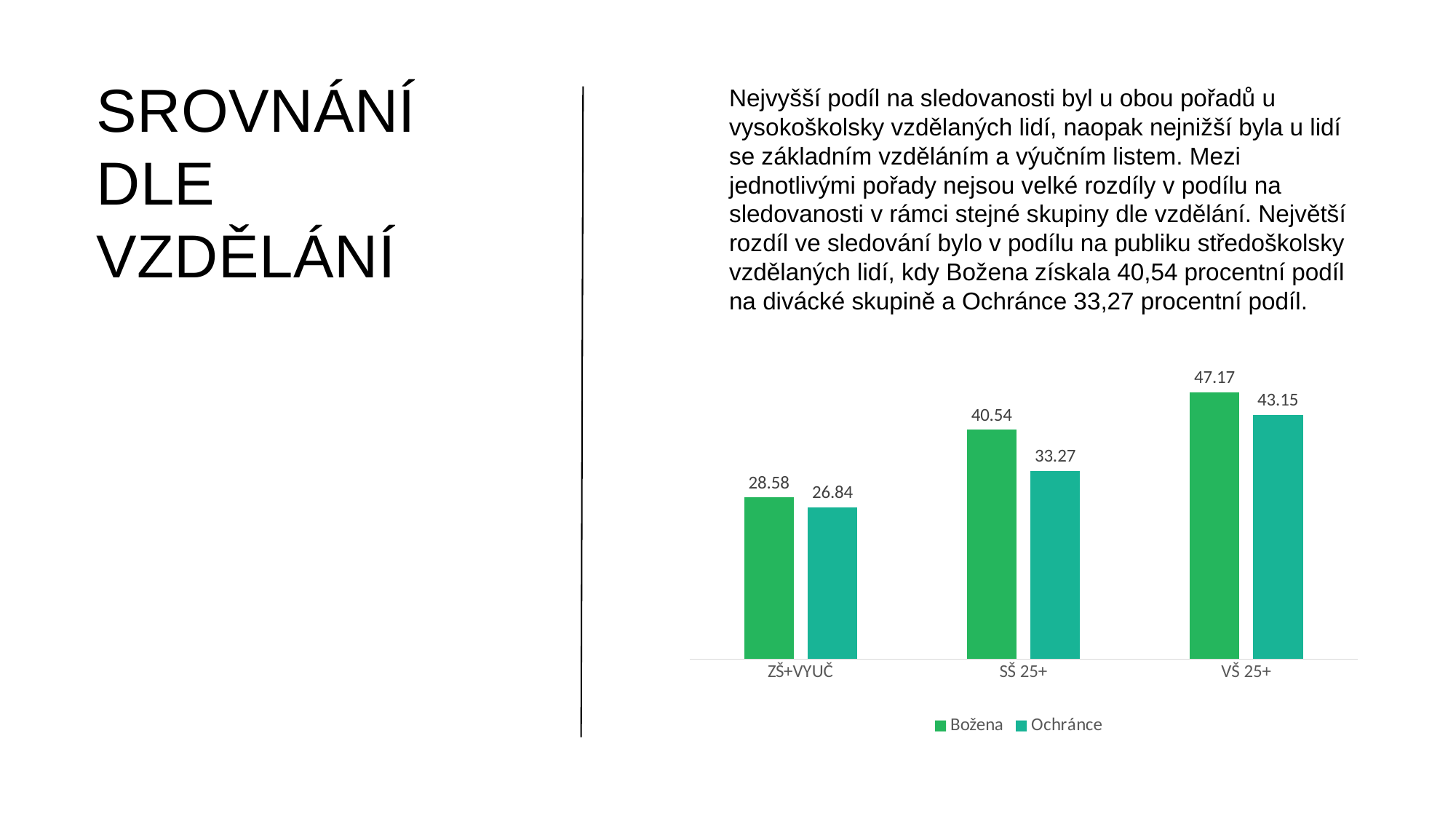

# srovnání dle vzdělání
Nejvyšší podíl na sledovanosti byl u obou pořadů u vysokoškolsky vzdělaných lidí, naopak nejnižší byla u lidí se základním vzděláním a výučním listem. Mezi jednotlivými pořady nejsou velké rozdíly v podílu na sledovanosti v rámci stejné skupiny dle vzdělání. Největší rozdíl ve sledování bylo v podílu na publiku středoškolsky vzdělaných lidí, kdy Božena získala 40,54 procentní podíl na divácké skupině a Ochránce 33,27 procentní podíl.

### Chart

| Category | Božena | Ochránce |
|---|---|---|
| ZŠ+VYUČ | 28.5818688289587 | 26.8426460091598 |
| SŠ 25+ | 40.5414205836046 | 33.2682134828157 |
| VŠ 25+ | 47.1705786614828 | 43.1460673552033 |